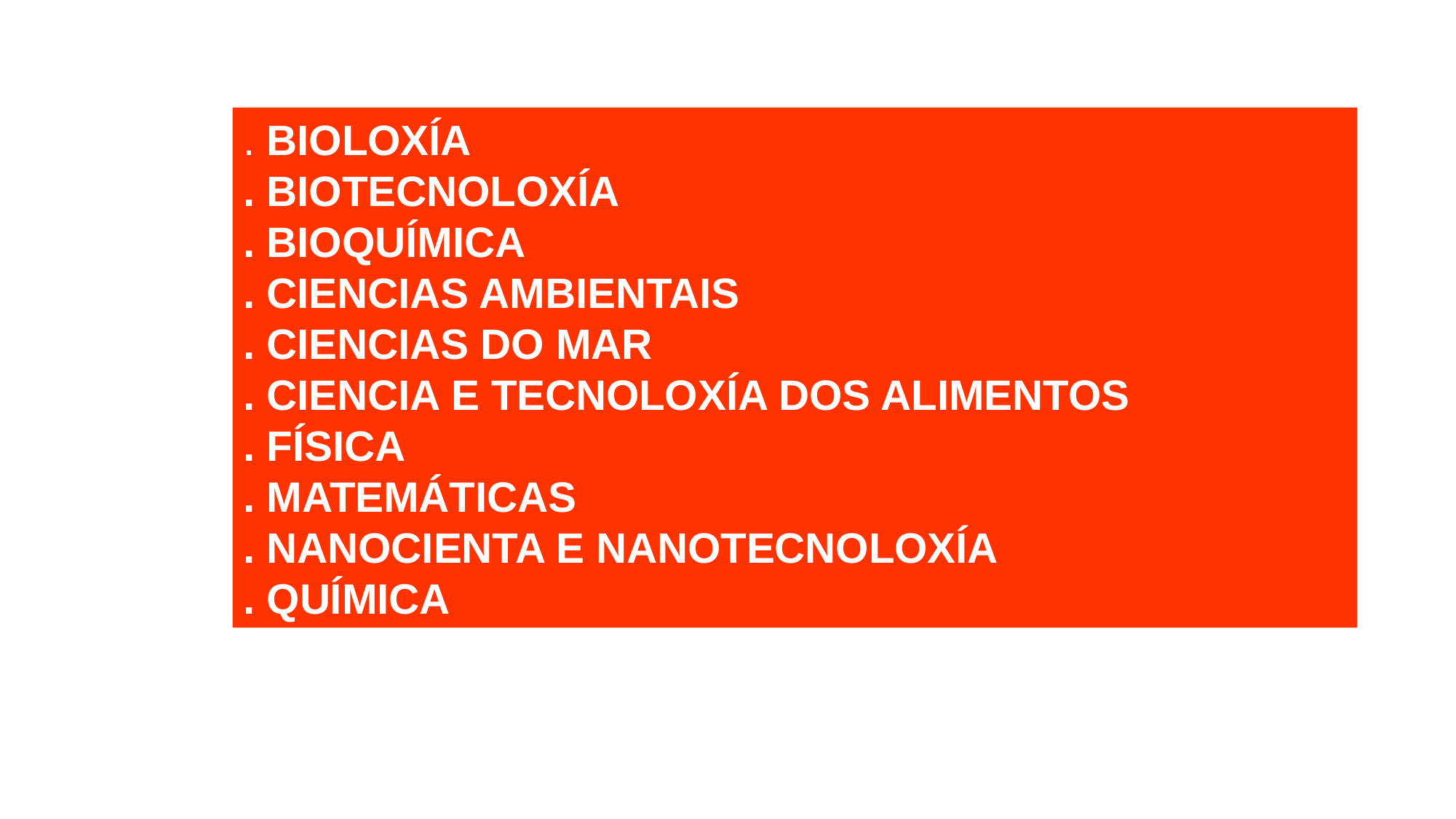

. BIOLOXÍA
. BIOTECNOLOXÍA
. BIOQUÍMICA
. CIENCIAS AMBIENTAIS
. CIENCIAS DO MAR
. CIENCIA E TECNOLOXÍA DOS ALIMENTOS
. FÍSICA
. MATEMÁTICAS
. NANOCIENTA E NANOTECNOLOXÍA
. QUÍMICA